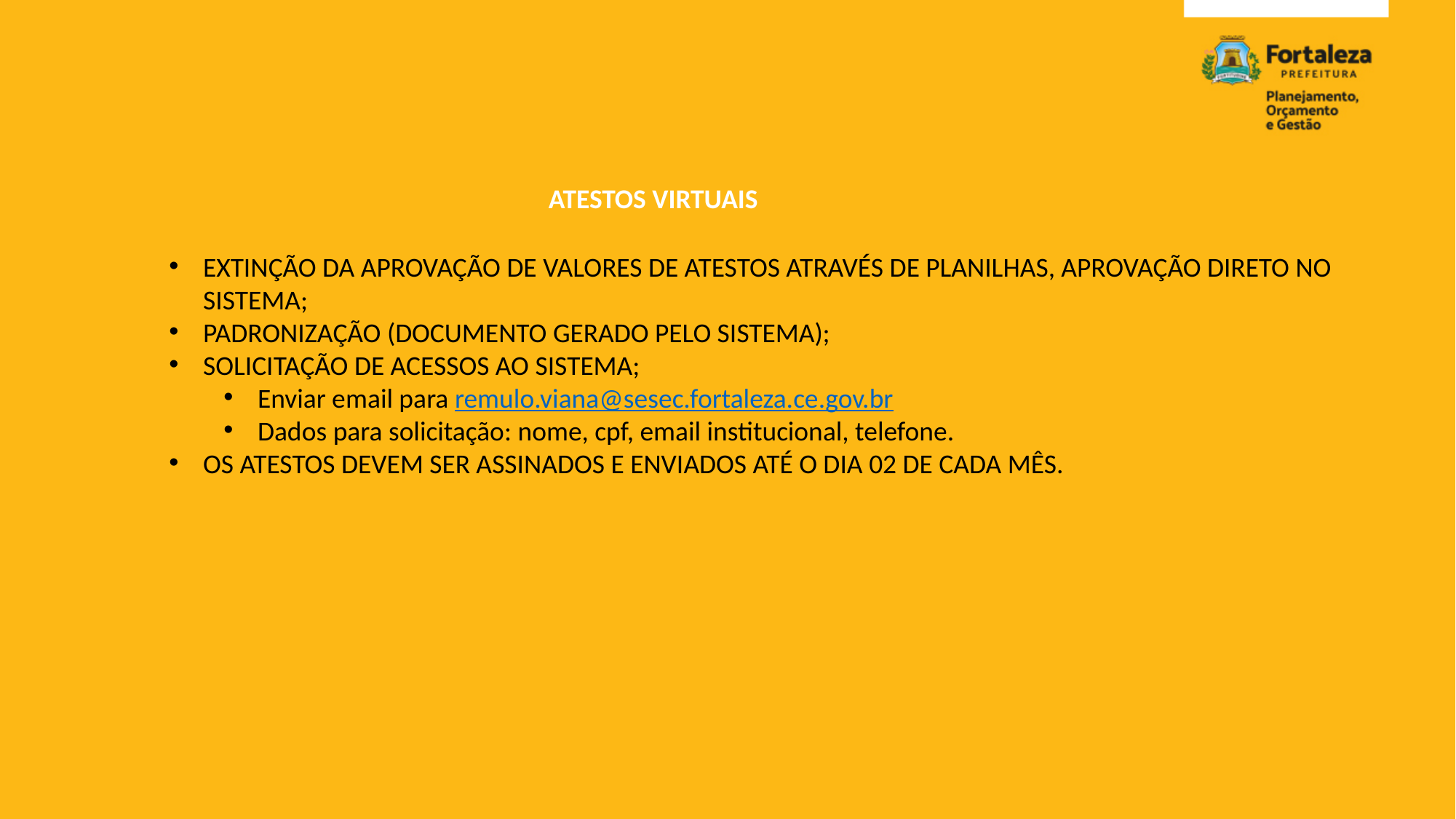

ATESTOS VIRTUAIS
EXTINÇÃO DA APROVAÇÃO DE VALORES DE ATESTOS ATRAVÉS DE PLANILHAS, APROVAÇÃO DIRETO NO SISTEMA;
PADRONIZAÇÃO (DOCUMENTO GERADO PELO SISTEMA);
SOLICITAÇÃO DE ACESSOS AO SISTEMA;
Enviar email para remulo.viana@sesec.fortaleza.ce.gov.br
Dados para solicitação: nome, cpf, email institucional, telefone.
OS ATESTOS DEVEM SER ASSINADOS E ENVIADOS ATÉ O DIA 02 DE CADA MÊS.